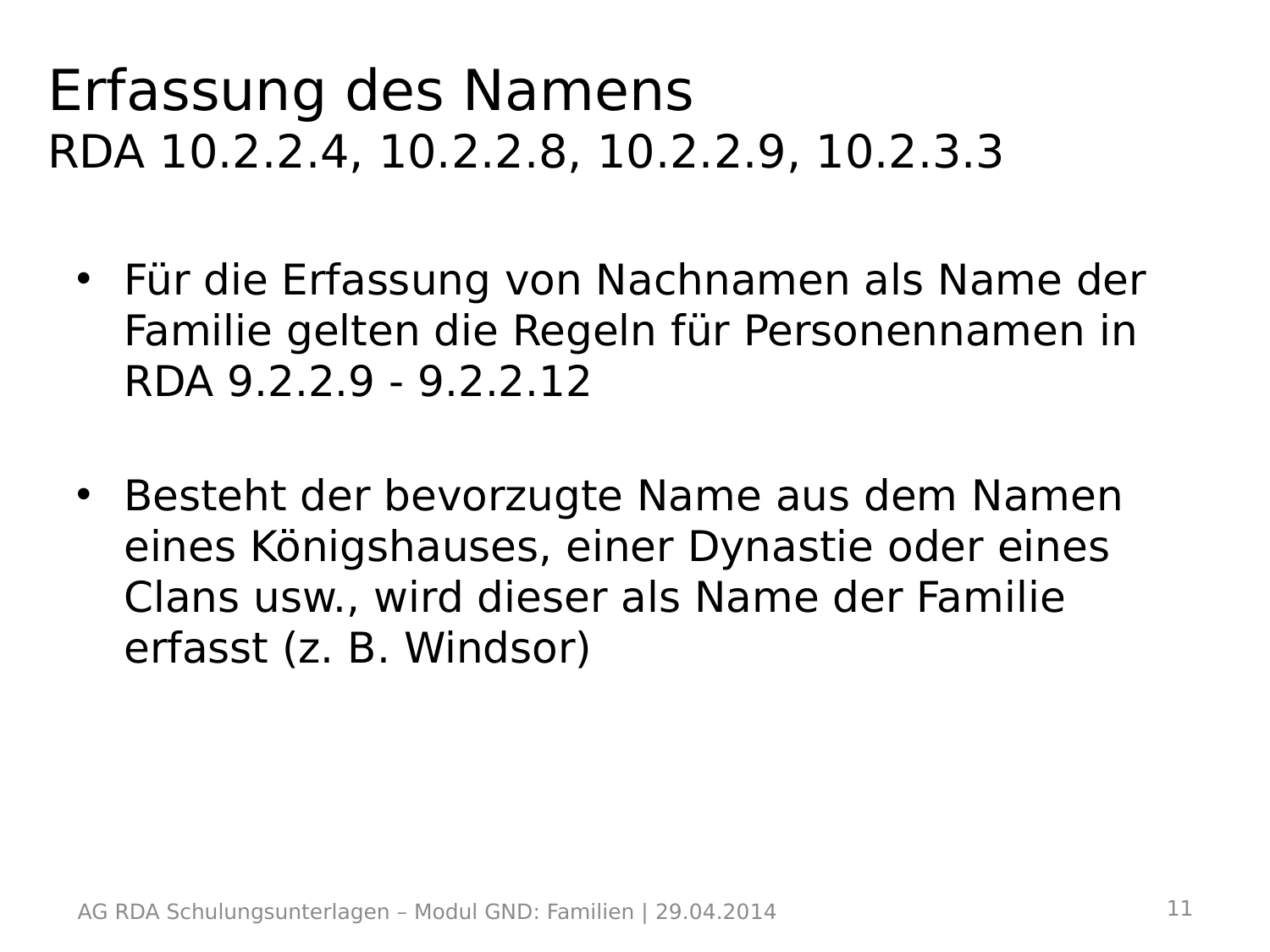

# Erfassung des Namens RDA 10.2.2.4, 10.2.2.8, 10.2.2.9, 10.2.3.3
Für die Erfassung von Nachnamen als Name der Familie gelten die Regeln für Personennamen in RDA 9.2.2.9 - 9.2.2.12
Besteht der bevorzugte Name aus dem Namen eines Königshauses, einer Dynastie oder eines Clans usw., wird dieser als Name der Familie erfasst (z. B. Windsor)
11
AG RDA Schulungsunterlagen – Modul GND: Familien | 29.04.2014